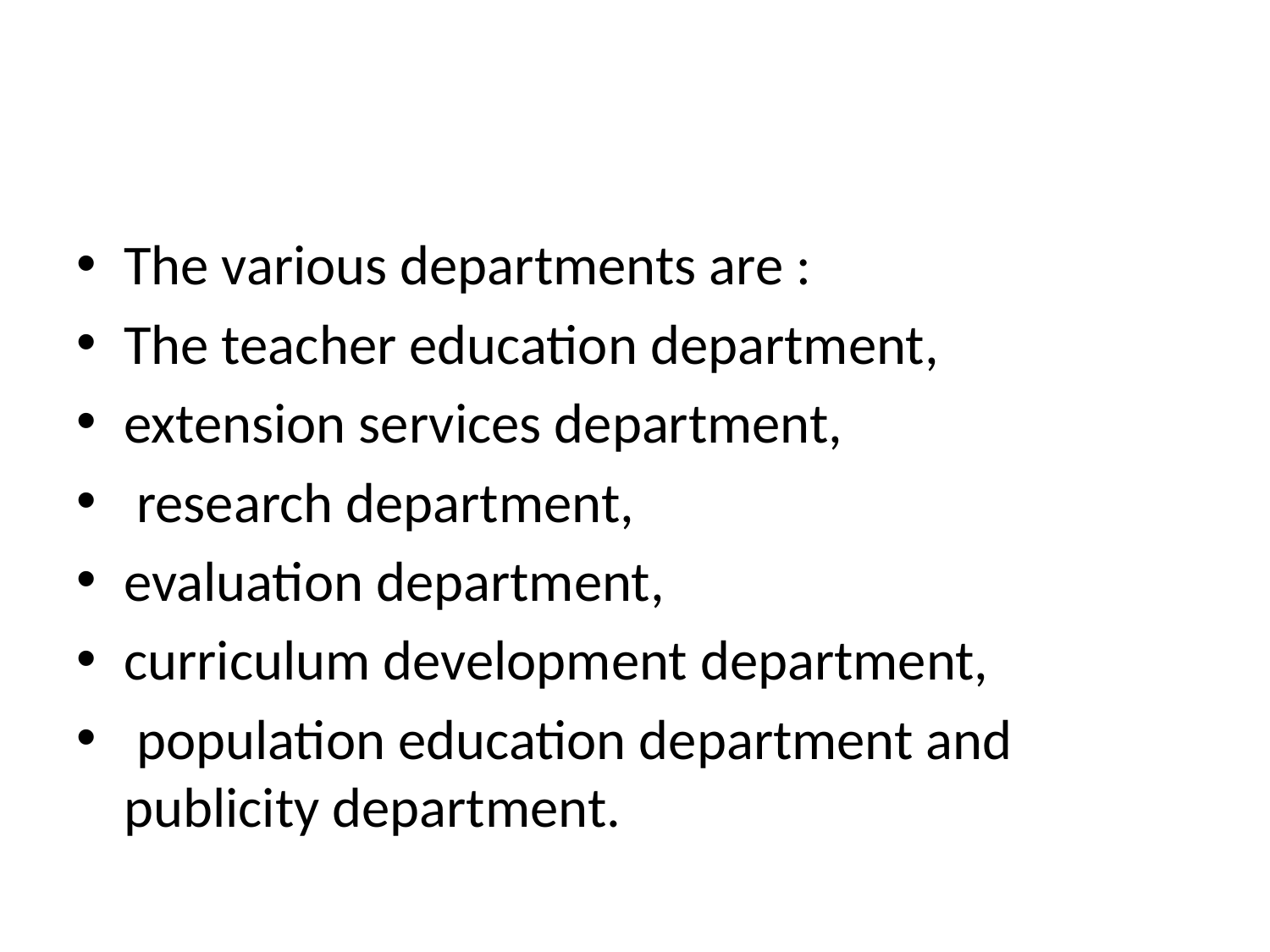

The various departments are :
The teacher education department,
extension services department,
 research department,
evaluation department,
curriculum development department,
 population education department and publicity department.